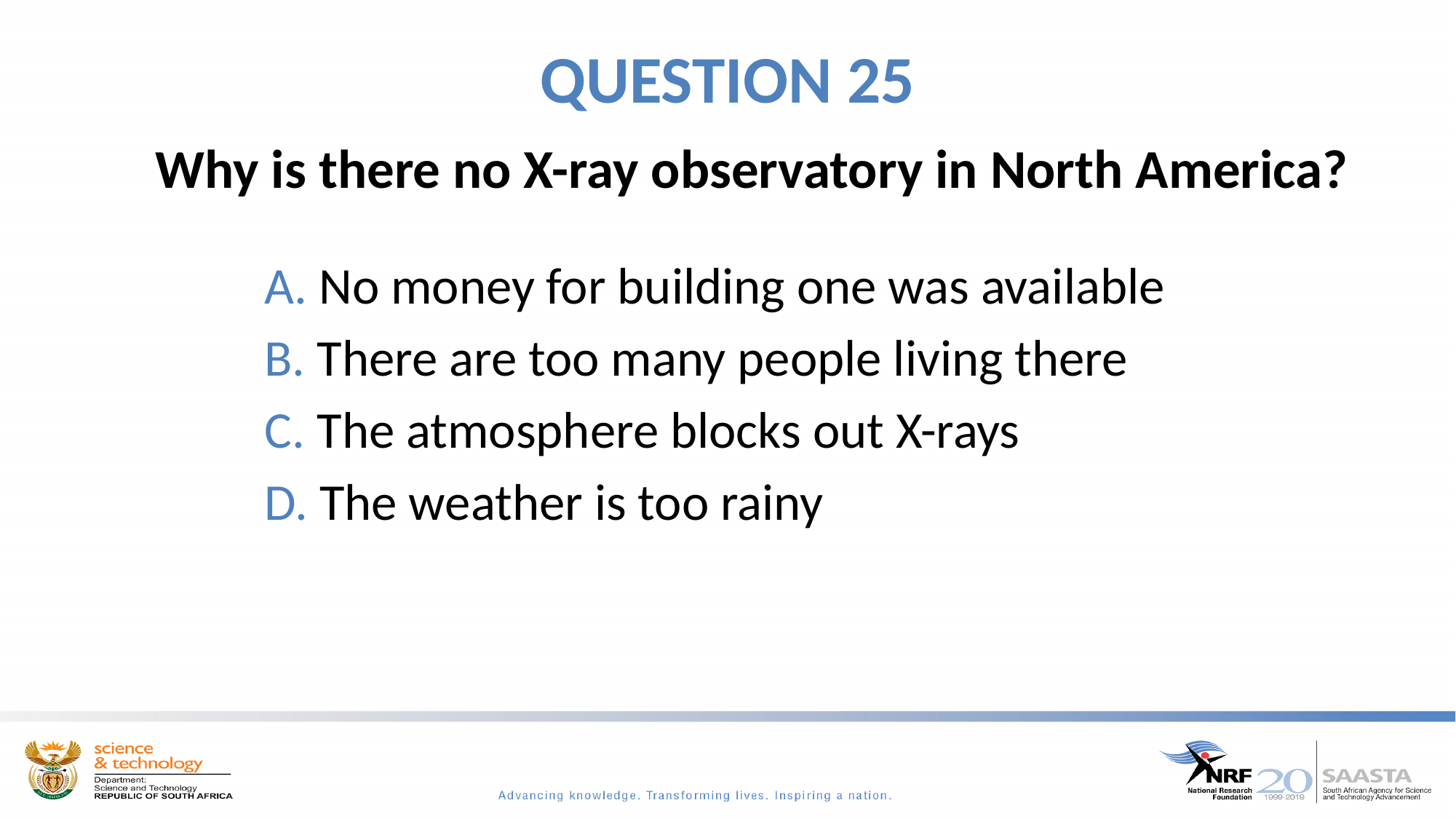

# QUESTION 25
Why is there no X-ray observatory in North America?

 No money for building one was available
 There are too many people living there
 The atmosphere blocks out X-rays
 The weather is too rainy